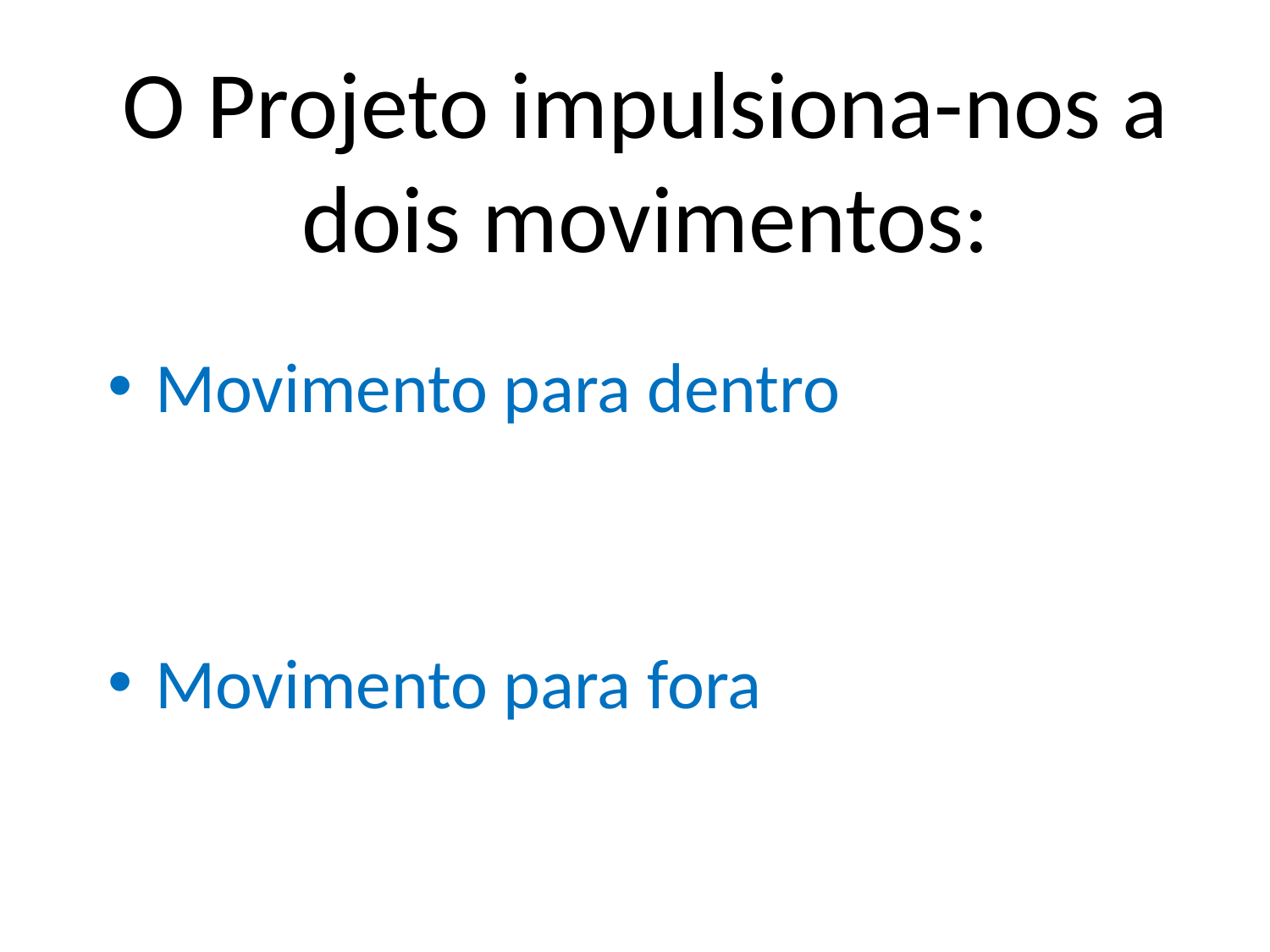

# O Projeto impulsiona-nos a dois movimentos:
Movimento para dentro

Movimento para fora